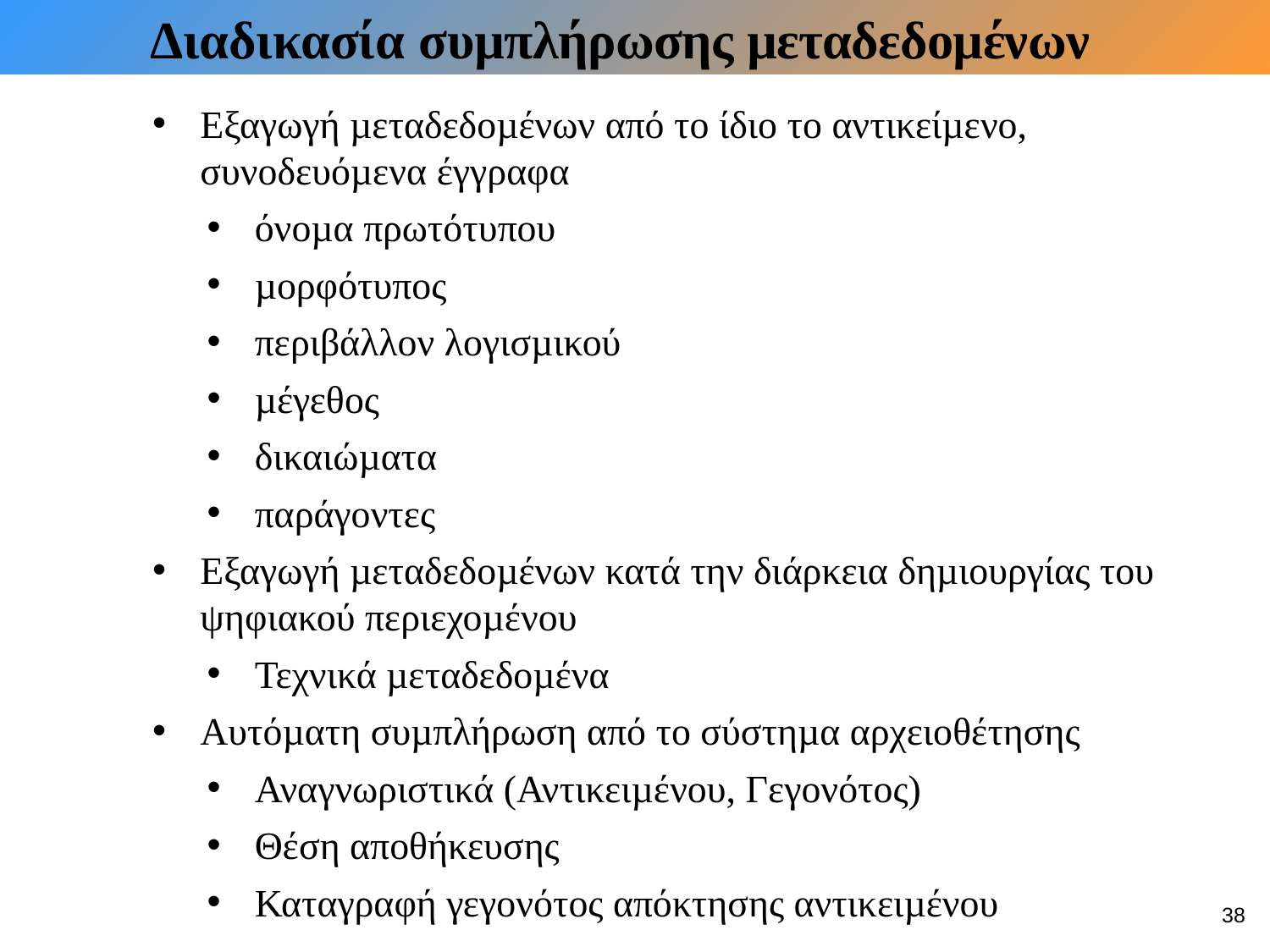

# Διαδικασία συµπλήρωσης µεταδεδοµένων
Εξαγωγή µεταδεδοµένων από το ίδιο το αντικείµενο, συνοδευόµενα έγγραφα
όνοµα πρωτότυπου
µορφότυπος
περιβάλλον λογισµικού
µέγεθος
δικαιώµατα
παράγοντες
Εξαγωγή µεταδεδοµένων κατά την διάρκεια δηµιουργίας του  ψηφιακού περιεχοµένου
Τεχνικά µεταδεδοµένα
Αυτόµατη συµπλήρωση από το σύστηµα αρχειοθέτησης
Αναγνωριστικά (Αντικειµένου, Γεγονότος)
Θέση αποθήκευσης
Καταγραφή γεγονότος απόκτησης αντικειµένου
38